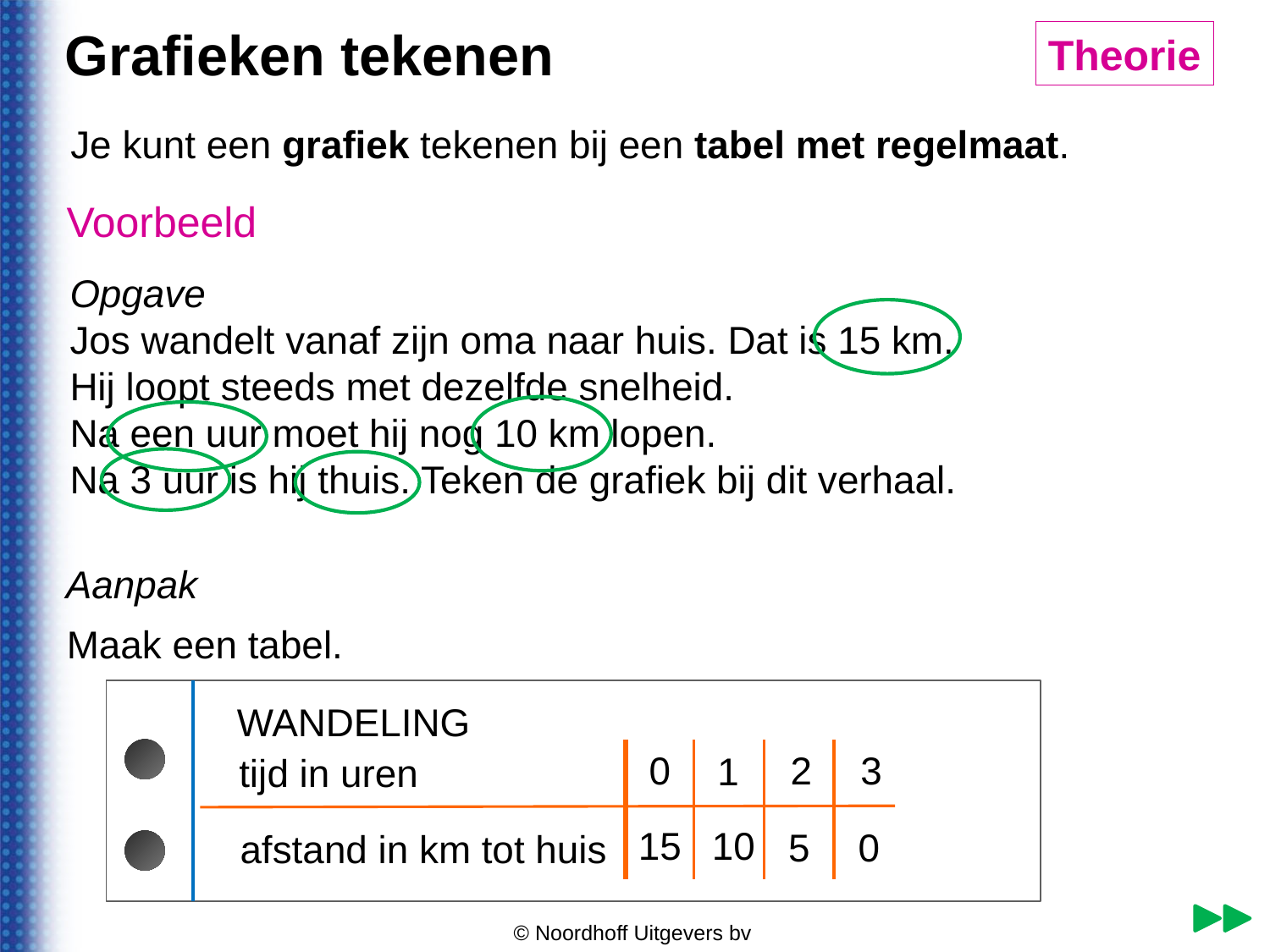

Grafieken tekenen
Theorie
© Noordhoff Uitgevers bv

Je kunt een grafiek tekenen bij een tabel met regelmaat.
Voorbeeld
Opgave
Jos wandelt vanaf zijn oma naar huis. Dat is 15 km.
Hij loopt steeds met dezelfde snelheid.
Na een uur moet hij nog 10 km lopen.
Na 3 uur is hij thuis. Teken de grafiek bij dit verhaal.

Aanpak
Maak een tabel.

WANDELING

0
2
3
1
tijd in uren
10
15
0
5
afstand in km tot huis

© Noordhoff Uitgevers bv